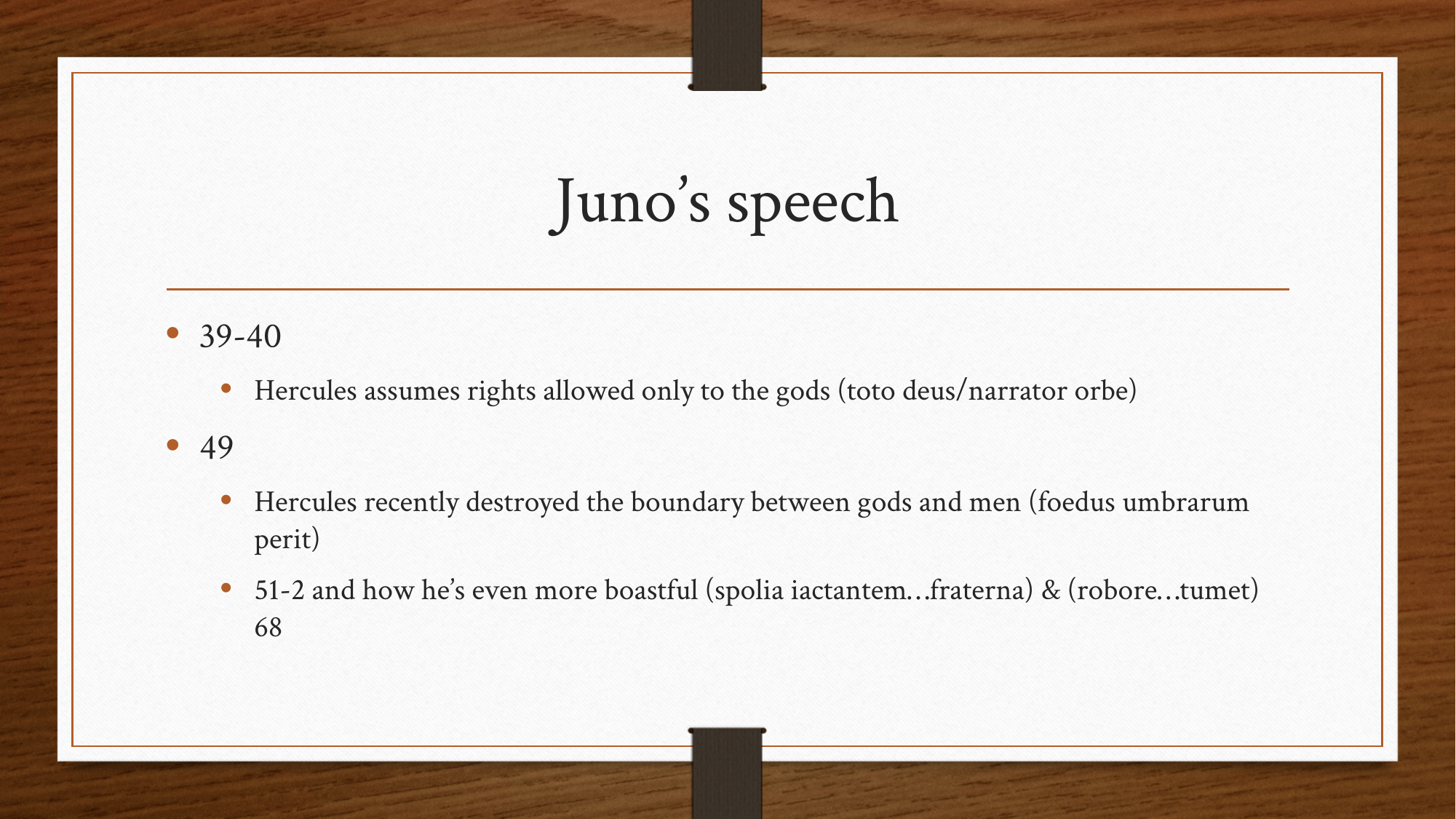

# Juno’s speech
39-40
Hercules assumes rights allowed only to the gods (toto deus/narrator orbe)
49
Hercules recently destroyed the boundary between gods and men (foedus umbrarum perit)
51-2 and how he’s even more boastful (spolia iactantem…fraterna) & (robore…tumet) 68